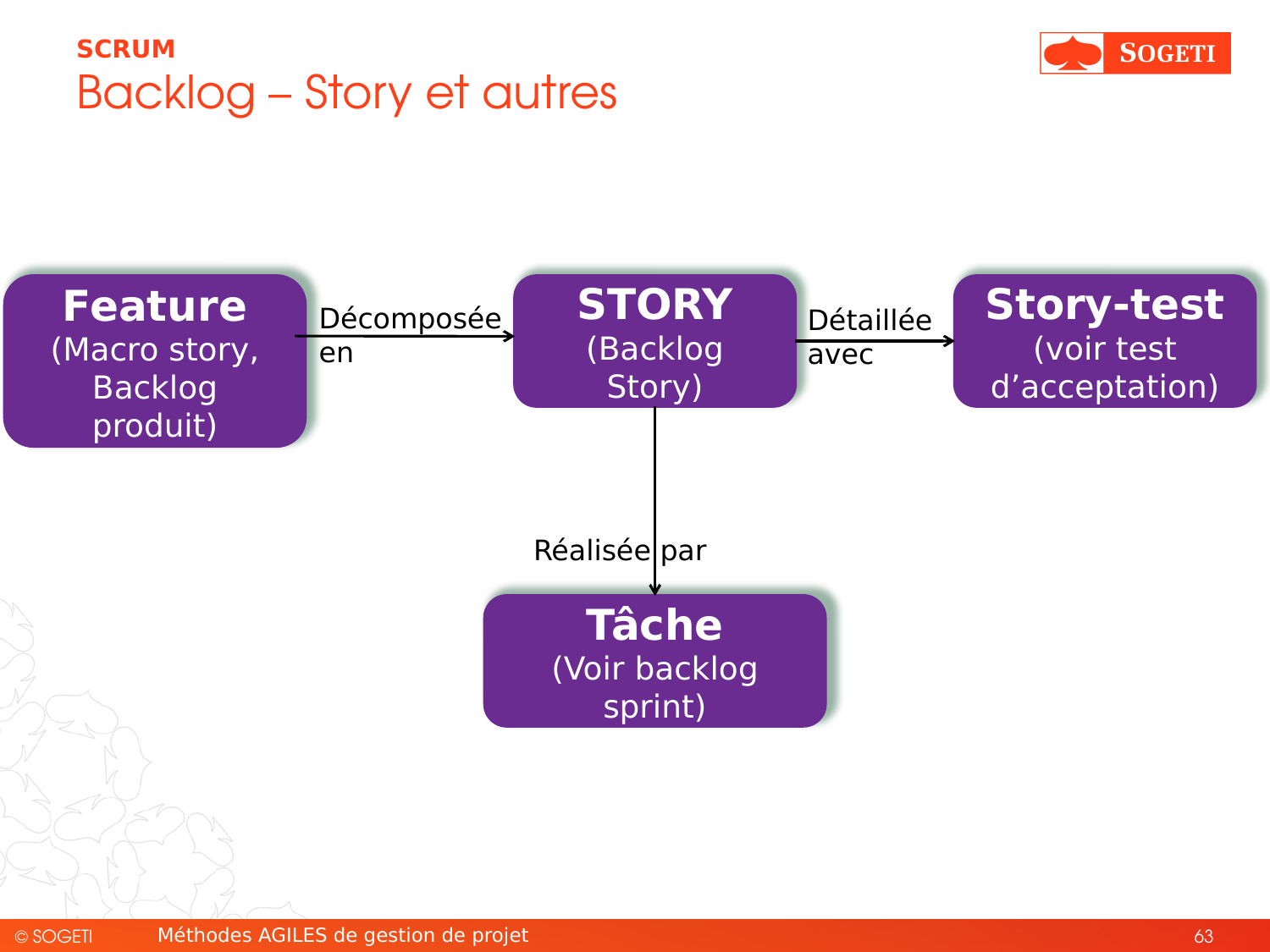

SCRUM
Backlog – Story et autres
Feature
(Macro story,
Backlog produit)
STORY
(Backlog Story)
Story-test
(voir test d’acceptation)
Décomposée
en
Détaillée
avec
Réalisée par
Tâche
(Voir backlog sprint)